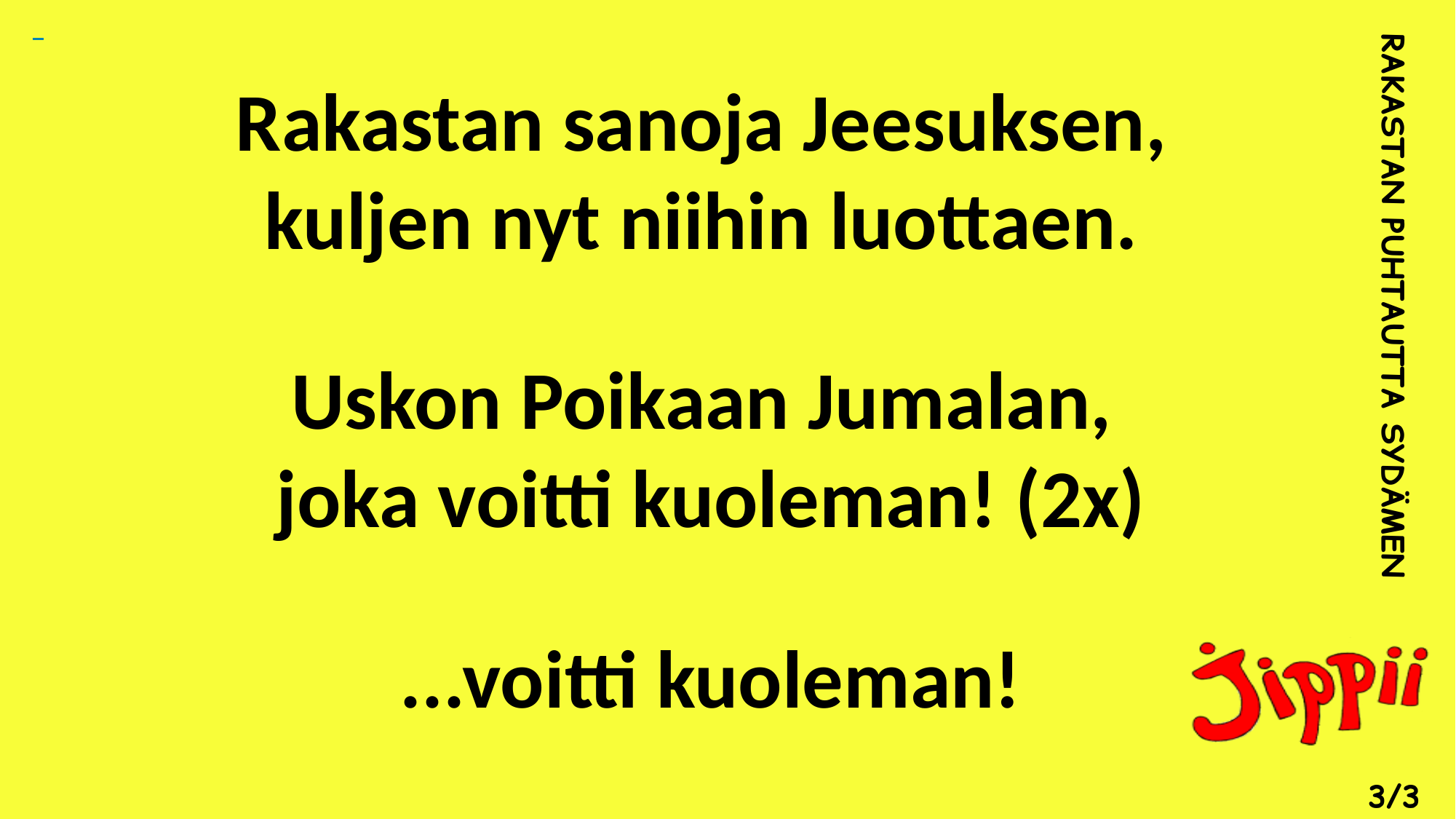

Rakastan sanoja Jeesuksen,
kuljen nyt niihin luottaen.
Uskon Poikaan Jumalan,
joka voitti kuoleman! (2x)
...voitti kuoleman!
RAKASTAN PUHTAUTTA SYDÄMEN
3/3